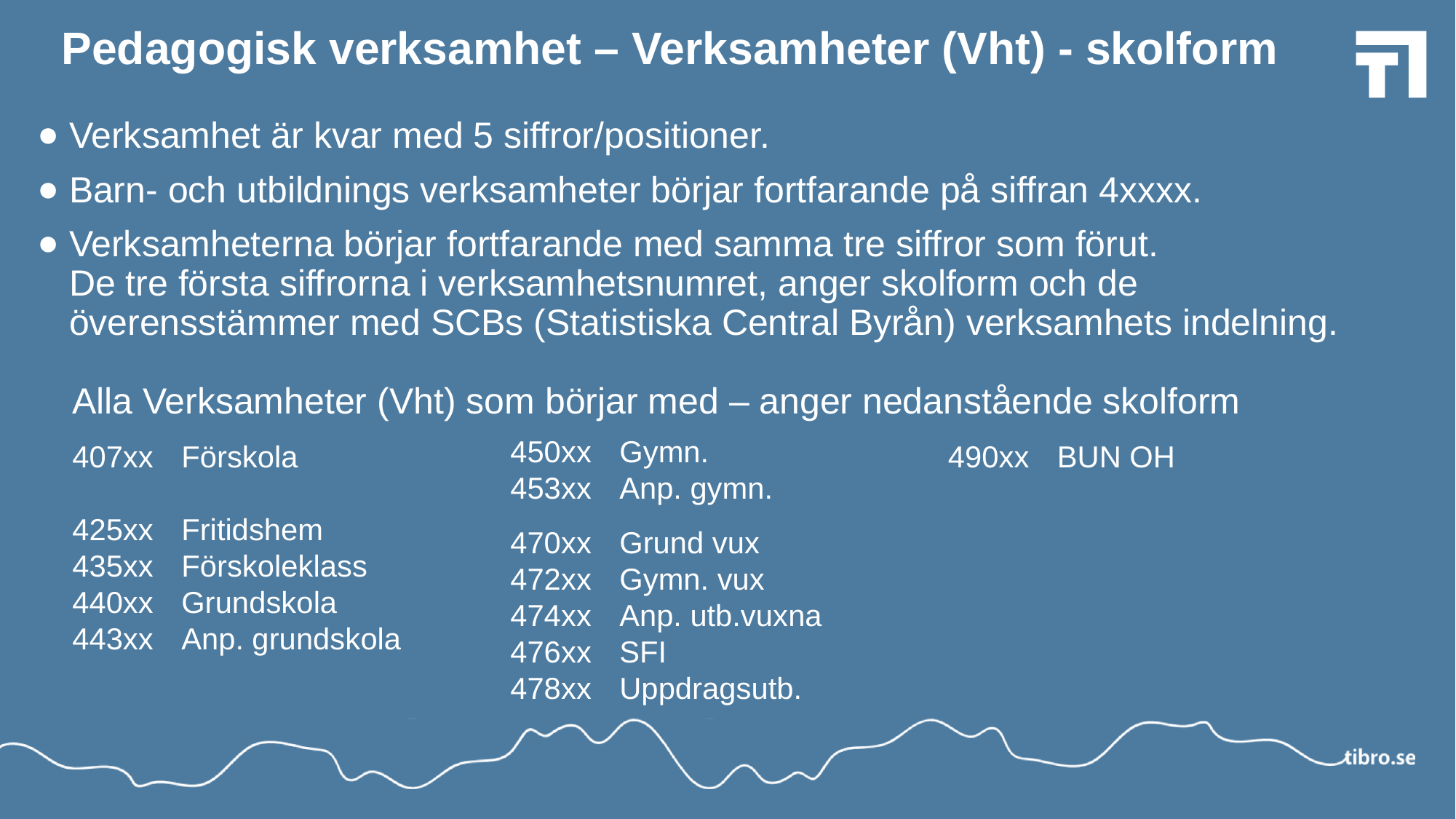

# Pedagogisk verksamhet – Verksamheter (Vht) - skolform
Verksamhet är kvar med 5 siffror/positioner.
Barn- och utbildnings verksamheter börjar fortfarande på siffran 4xxxx.
Verksamheterna börjar fortfarande med samma tre siffror som förut.
De tre första siffrorna i verksamhetsnumret, anger skolform och de överensstämmer med SCBs (Statistiska Central Byrån) verksamhets indelning.

Alla Verksamheter (Vht) som börjar med – anger nedanstående skolform
450xx	Gymn.
453xx	Anp. gymn.

470xx	Grund vux
472xx	Gymn. vux
474xx	Anp. utb.vuxna
476xx	SFI
478xx	Uppdragsutb.
407xx	Förskola

425xx	Fritidshem
435xx	Förskoleklass
440xx	Grundskola
443xx	Anp. grundskola
490xx	BUN OH